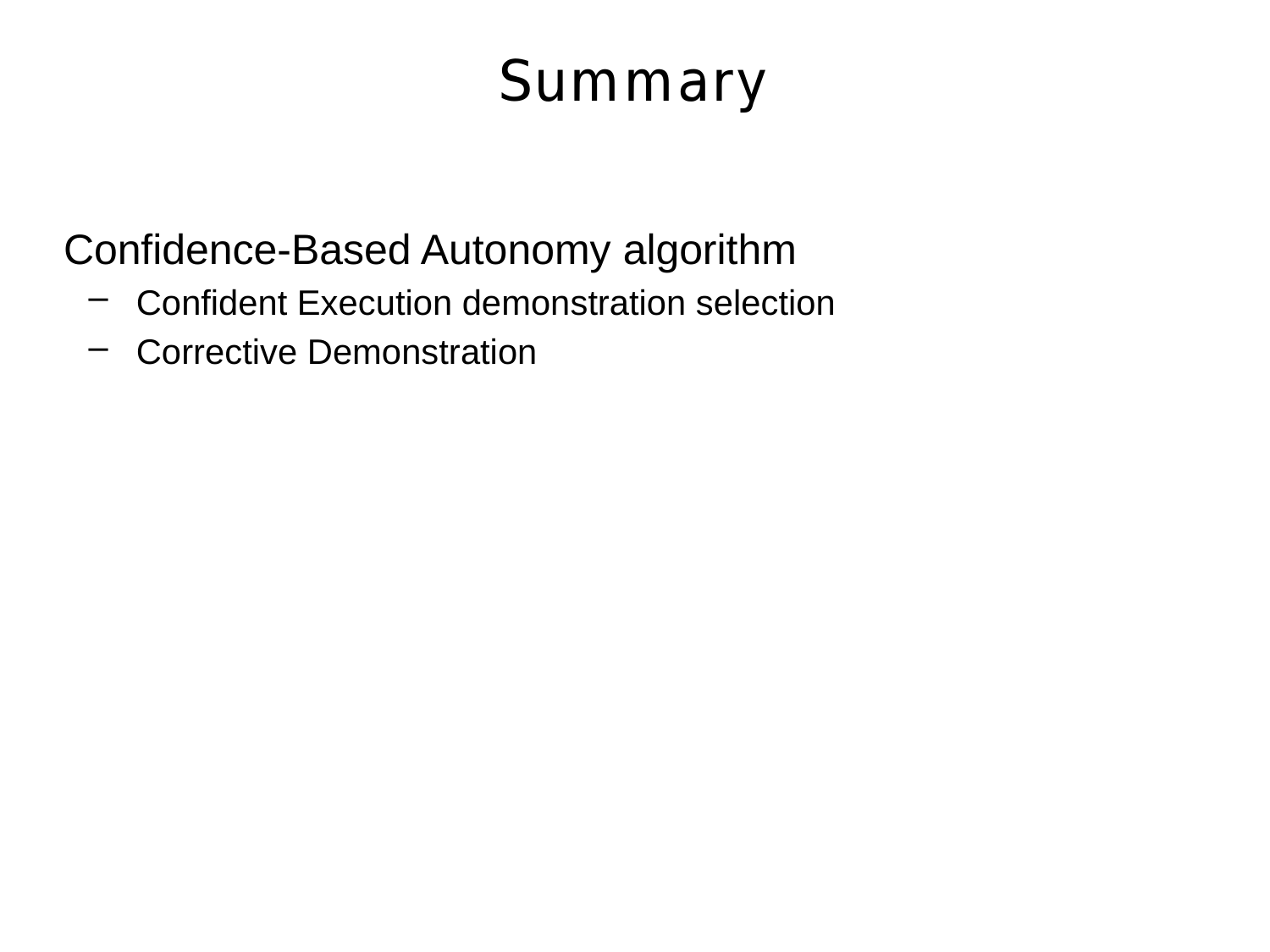

Summary
Confidence-Based Autonomy algorithm
Confident Execution demonstration selection
Corrective Demonstration